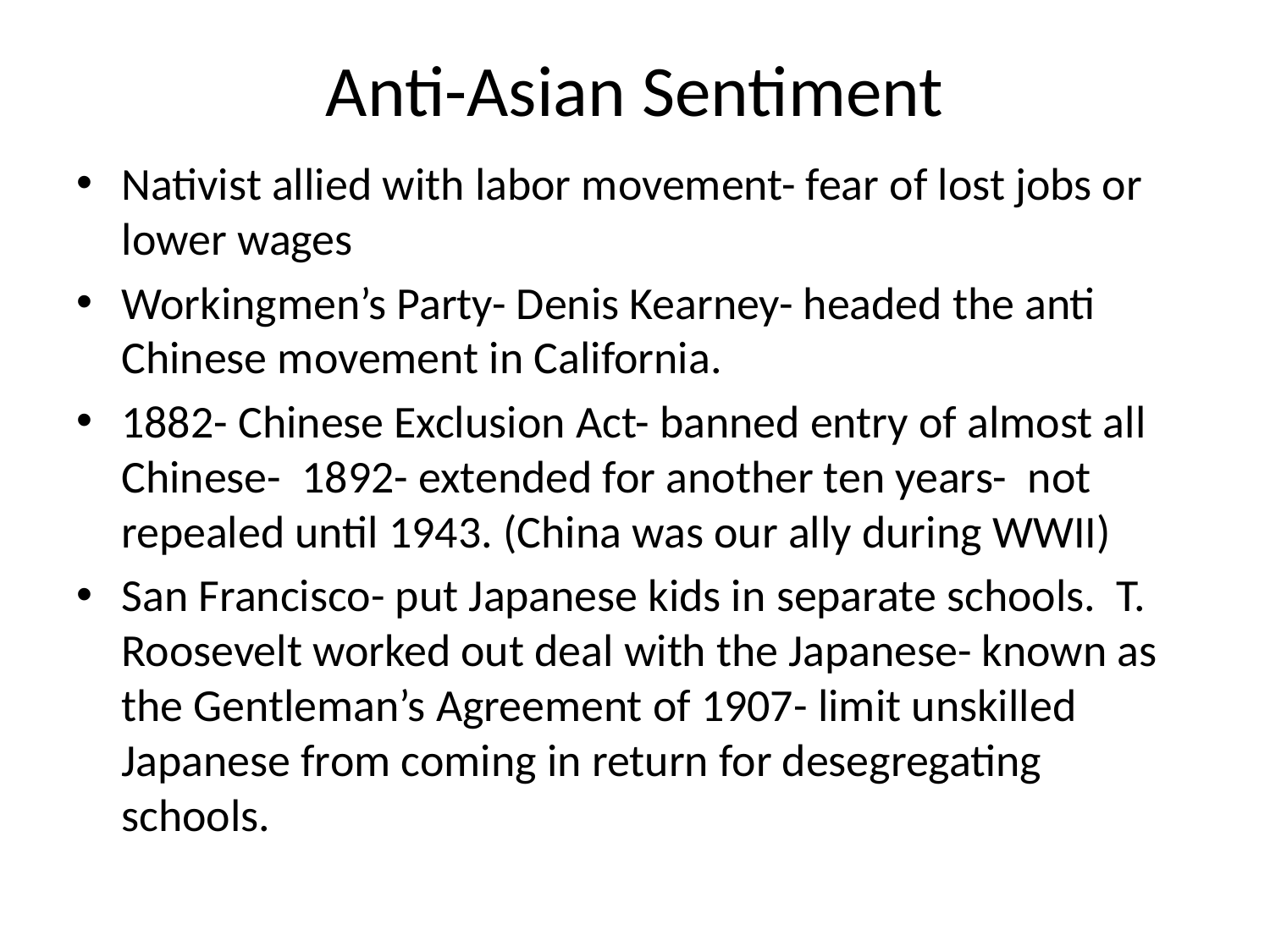

# Anti-Asian Sentiment
Nativist allied with labor movement- fear of lost jobs or lower wages
Workingmen’s Party- Denis Kearney- headed the anti Chinese movement in California.
1882- Chinese Exclusion Act- banned entry of almost all Chinese-  1892- extended for another ten years-  not repealed until 1943. (China was our ally during WWII)
San Francisco- put Japanese kids in separate schools.  T. Roosevelt worked out deal with the Japanese- known as the Gentleman’s Agreement of 1907- limit unskilled Japanese from coming in return for desegregating schools.